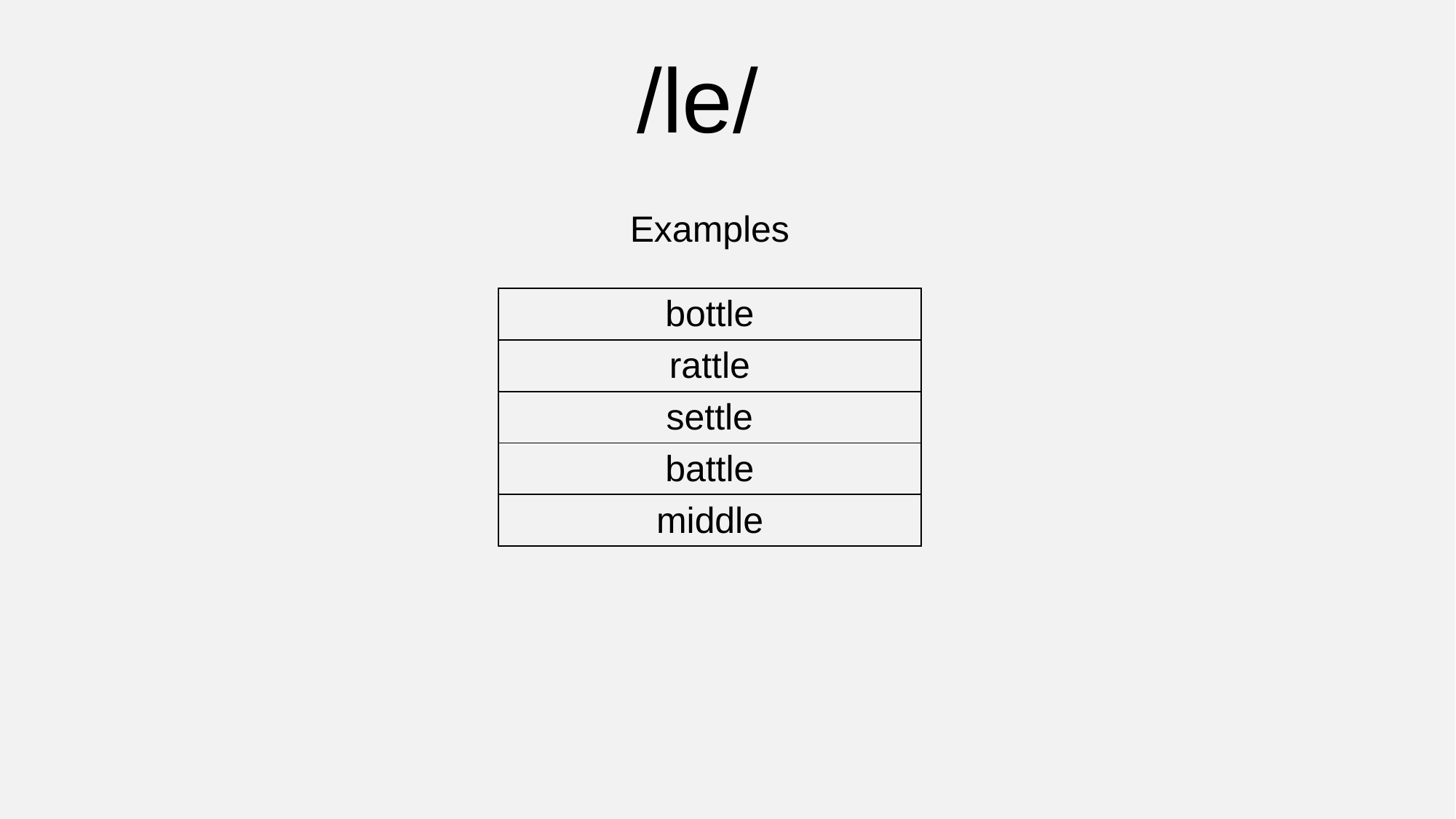

# /le/
Examples

| bottle |
| --- |
| rattle |
| settle |
| battle |
| middle |